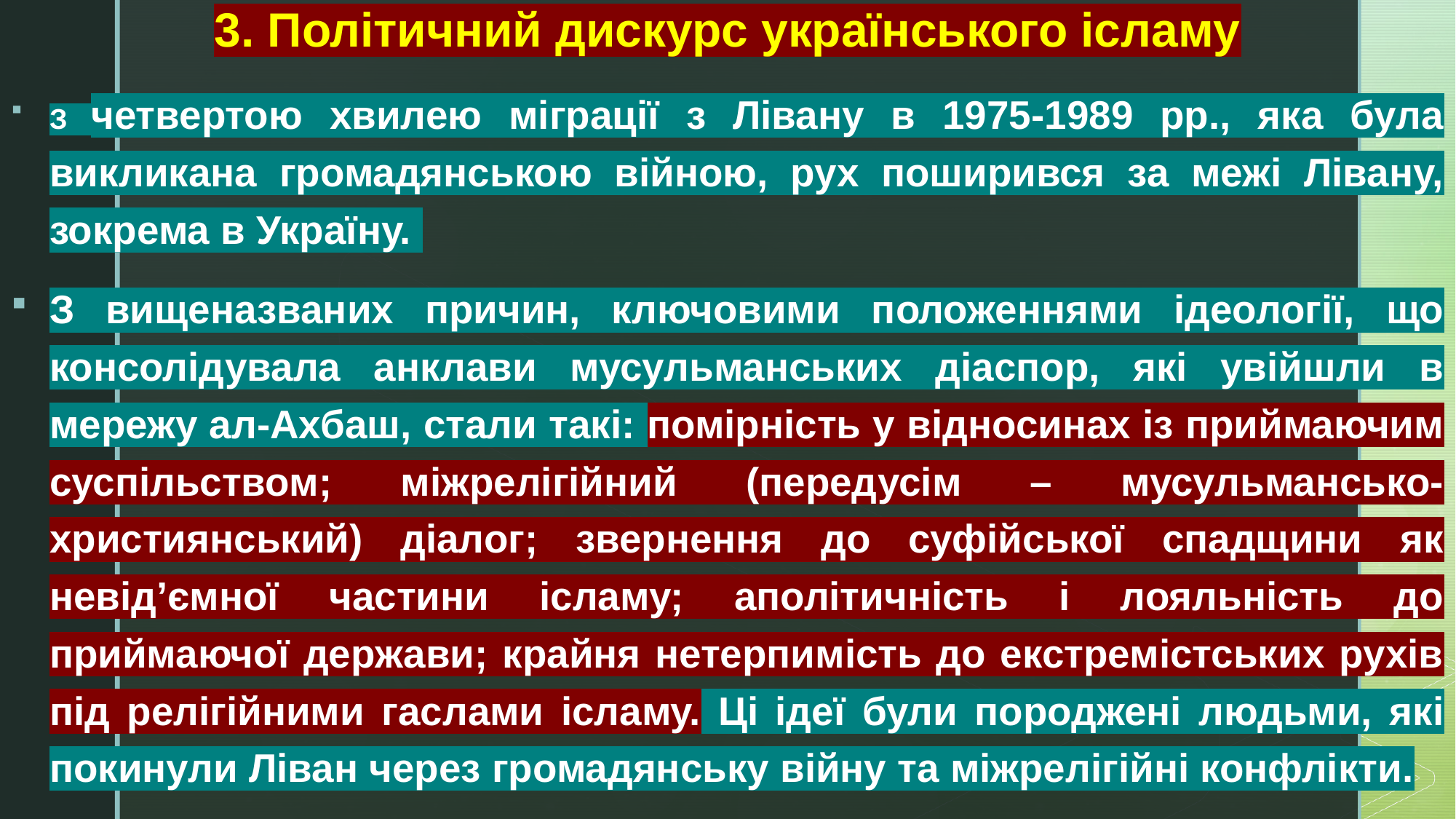

# 3. Політичний дискурс українського ісламу
З четвертою хвилею міграції з Лівану в 1975-1989 рр., яка була викликана громадянською війною, рух поширився за межі Лівану, зокрема в Україну.
З вищеназваних причин, ключовими положеннями ідеології, що консолідувала анклави мусульманських діаспор, які увійшли в мережу ал-Ахбаш, стали такі: помірність у відносинах із приймаючим суспільством; міжрелігійний (передусім – мусульмансько-християнський) діалог; звернення до суфійської спадщини як невід’ємної частини ісламу; аполітичність і лояльність до приймаючої держави; крайня нетерпимість до екстремістських рухів під релігійними гаслами ісламу. Ці ідеї були породжені людьми, які покинули Ліван через громадянську війну та міжрелігійні конфлікти.